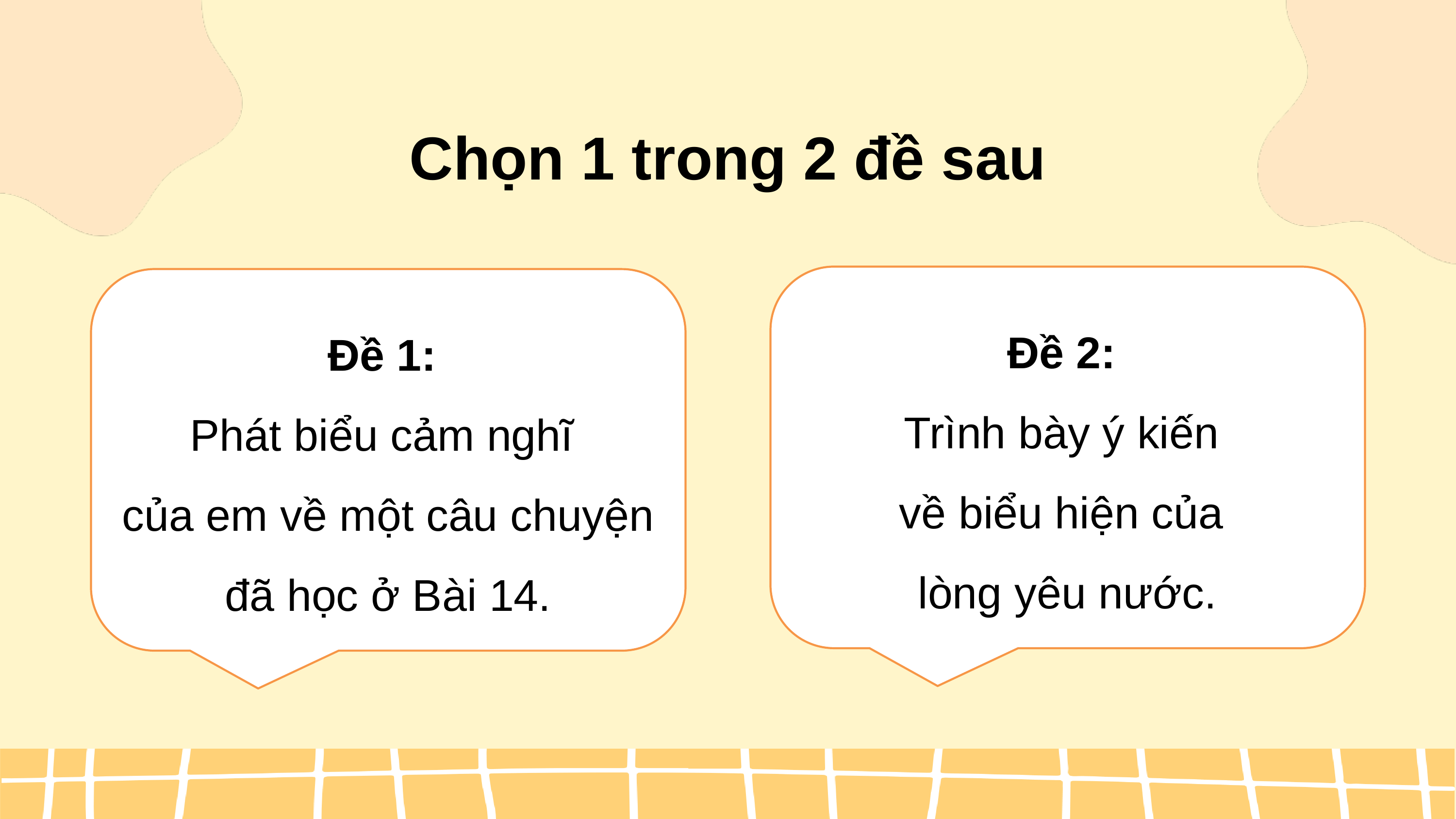

Chọn 1 trong 2 đề sau
Đề 2:
Trình bày ý kiến
về biểu hiện của
lòng yêu nước.
Đề 1:
Phát biểu cảm nghĩ
của em về một câu chuyện đã học ở Bài 14.